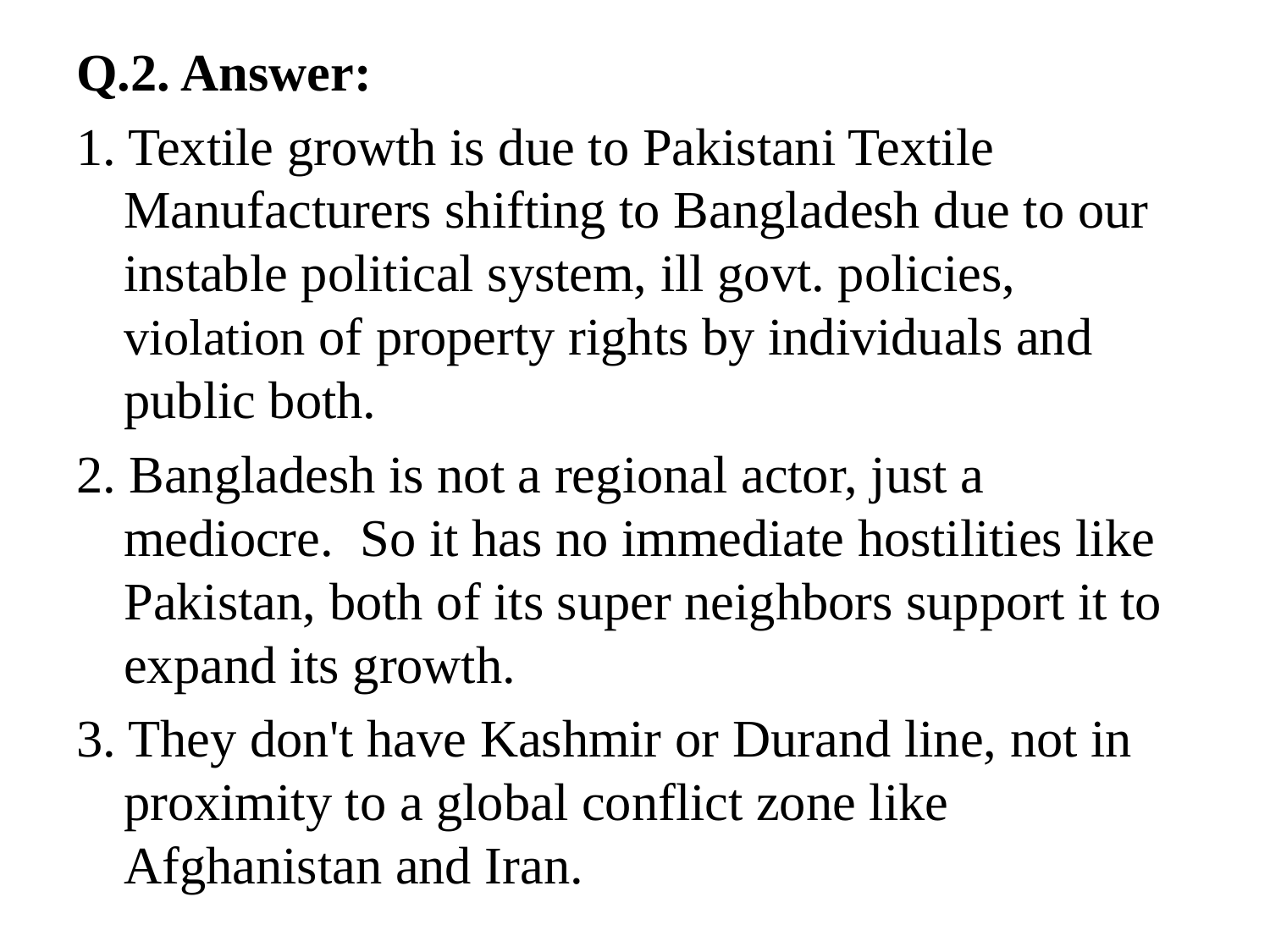

Q.2. Answer:
1. Textile growth is due to Pakistani Textile Manufacturers shifting to Bangladesh due to our instable political system, ill govt. policies, violation of property rights by individuals and public both.
2. Bangladesh is not a regional actor, just a mediocre.  So it has no immediate hostilities like Pakistan, both of its super neighbors support it to expand its growth.
3. They don't have Kashmir or Durand line, not in proximity to a global conflict zone like Afghanistan and Iran.

#